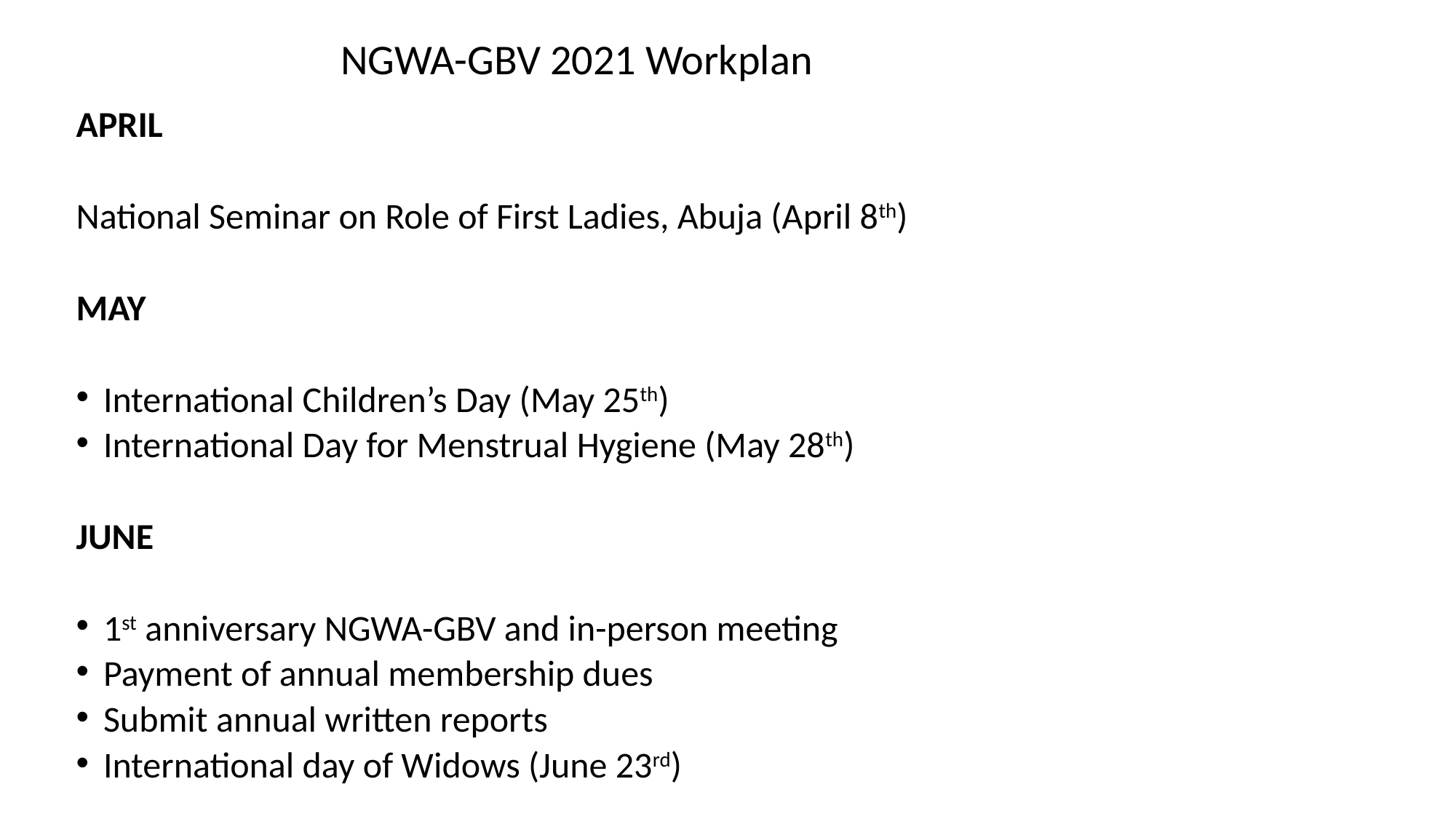

# NGWA-GBV 2021 Workplan
APRIL

National Seminar on Role of First Ladies, Abuja (April 8th)

MAY

International Children’s Day (May 25th)
International Day for Menstrual Hygiene (May 28th)

JUNE

1st anniversary NGWA-GBV and in-person meeting
Payment of annual membership dues
Submit annual written reports
International day of Widows (June 23rd)